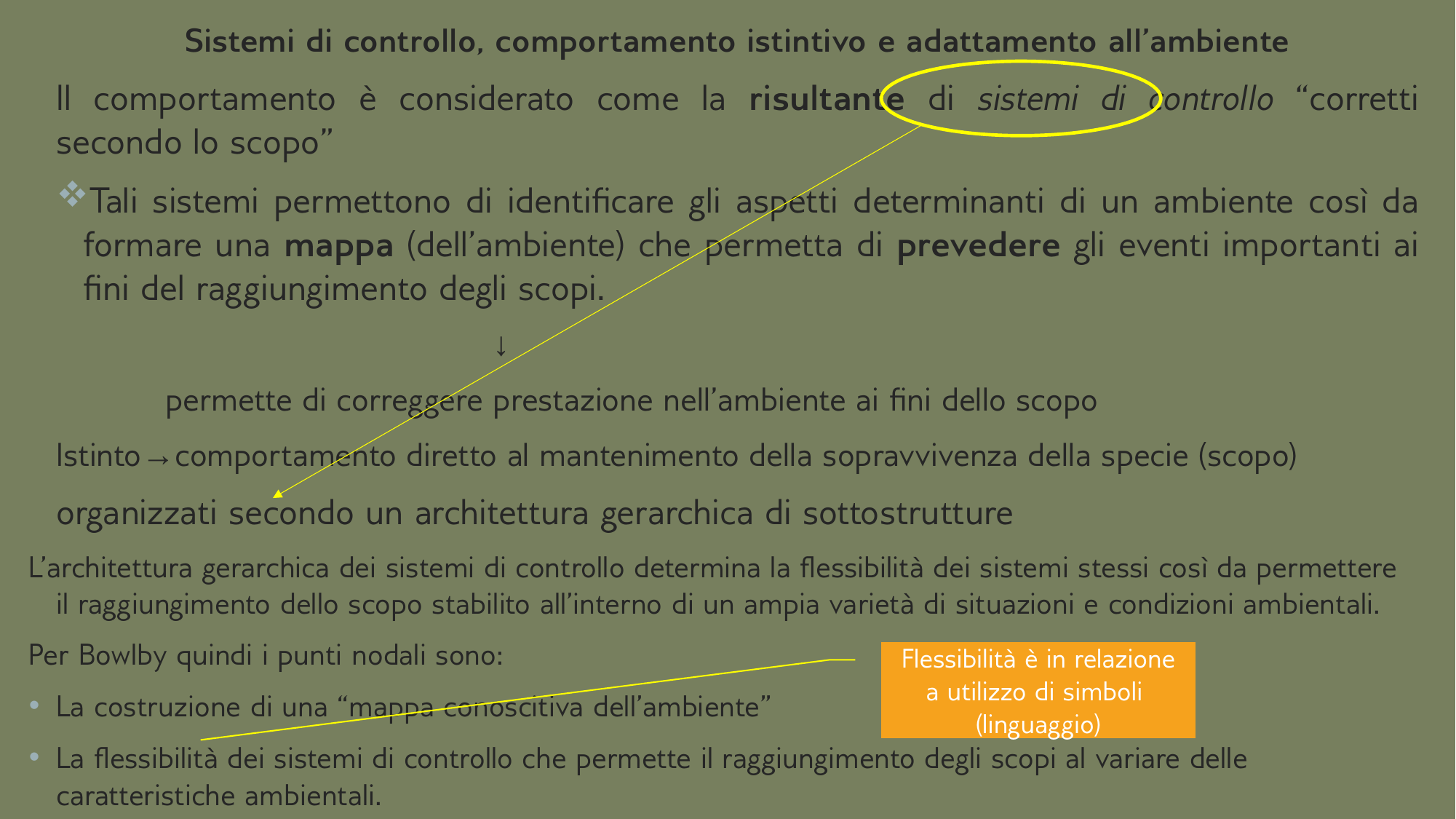

Sistemi di controllo, comportamento istintivo e adattamento all’ambiente
Il comportamento è considerato come la risultante di sistemi di controllo “corretti secondo lo scopo”
Tali sistemi permettono di identificare gli aspetti determinanti di un ambiente così da formare una mappa (dell’ambiente) che permetta di prevedere gli eventi importanti ai fini del raggiungimento degli scopi.
				↓
	permette di correggere prestazione nell’ambiente ai fini dello scopo
Istinto→comportamento diretto al mantenimento della sopravvivenza della specie (scopo)
organizzati secondo un architettura gerarchica di sottostrutture
L’architettura gerarchica dei sistemi di controllo determina la flessibilità dei sistemi stessi così da permettere il raggiungimento dello scopo stabilito all’interno di un ampia varietà di situazioni e condizioni ambientali.
Per Bowlby quindi i punti nodali sono:
La costruzione di una “mappa conoscitiva dell’ambiente”
La flessibilità dei sistemi di controllo che permette il raggiungimento degli scopi al variare delle caratteristiche ambientali.

Flessibilità è in relazione a utilizzo di simboli  (linguaggio)